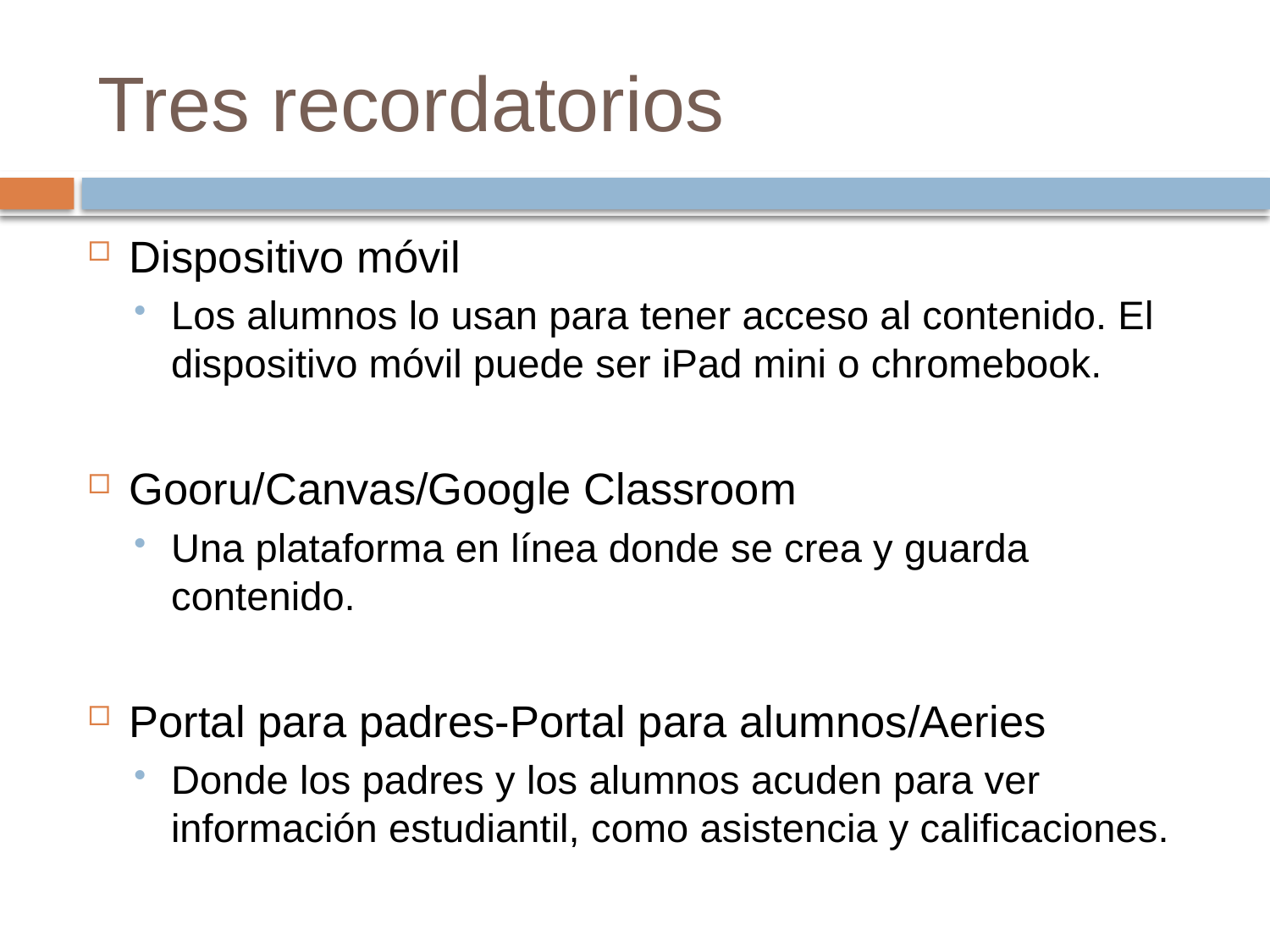

# Tres recordatorios
Dispositivo móvil
Los alumnos lo usan para tener acceso al contenido. El dispositivo móvil puede ser iPad mini o chromebook.

Gooru/Canvas/Google Classroom
Una plataforma en línea donde se crea y guarda contenido.

Portal para padres-Portal para alumnos/Aeries
Donde los padres y los alumnos acuden para ver información estudiantil, como asistencia y calificaciones.